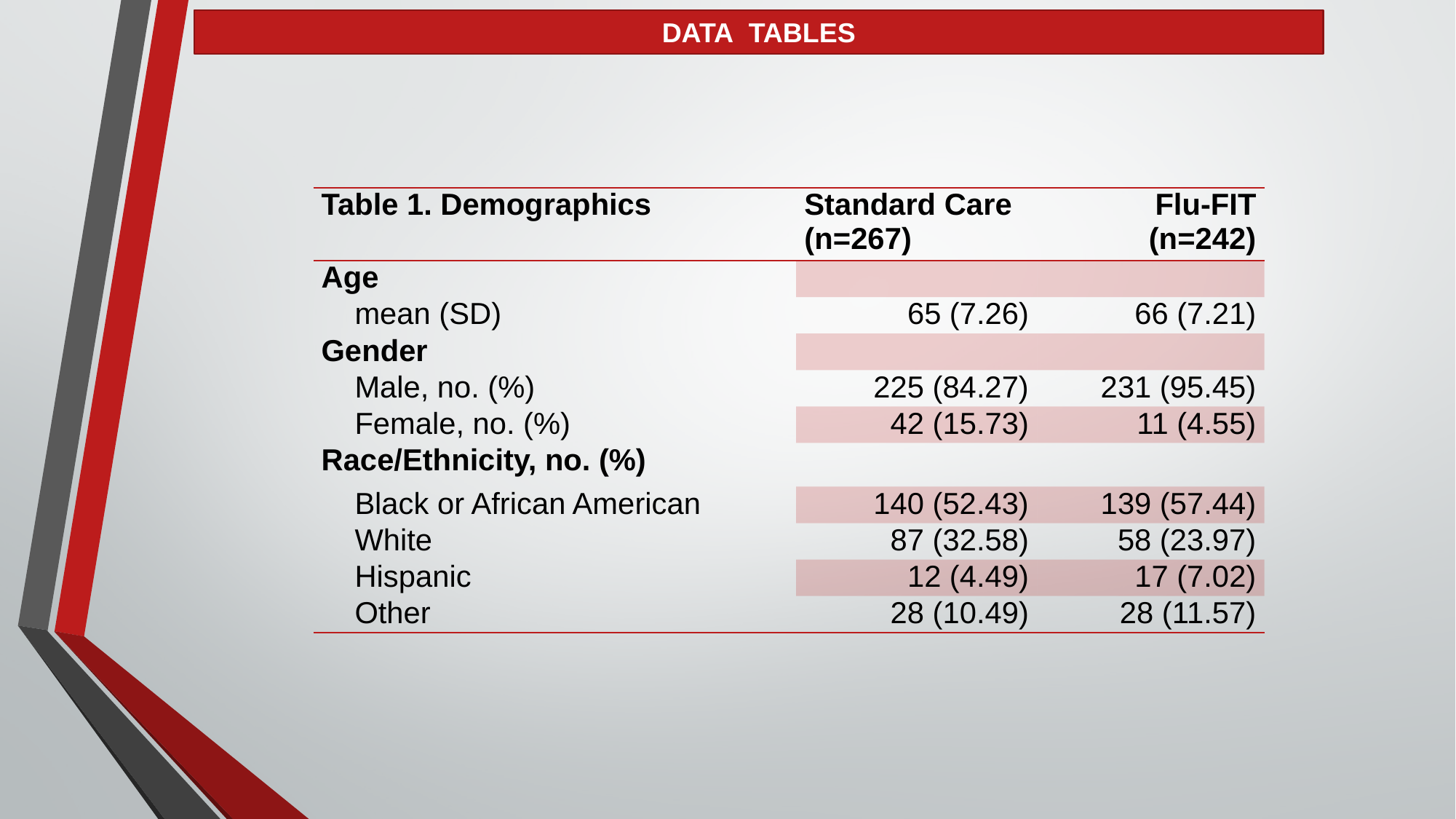

DATA  TABLES
| Table 1. Demographics | Standard Care (n=267) | Flu-FIT (n=242) |
| --- | --- | --- |
| Age |  |  |
| mean (SD) | 65 (7.26) | 66 (7.21) |
| Gender |  |  |
| Male, no. (%) | 225 (84.27) | 231 (95.45) |
| Female, no. (%) | 42 (15.73) | 11 (4.55) |
| Race/Ethnicity, no. (%) |  |  |
| Black or African American | 140 (52.43) | 139 (57.44) |
| White | 87 (32.58) | 58 (23.97) |
| Hispanic | 12 (4.49) | 17 (7.02) |
| Other | 28 (10.49) | 28 (11.57) |